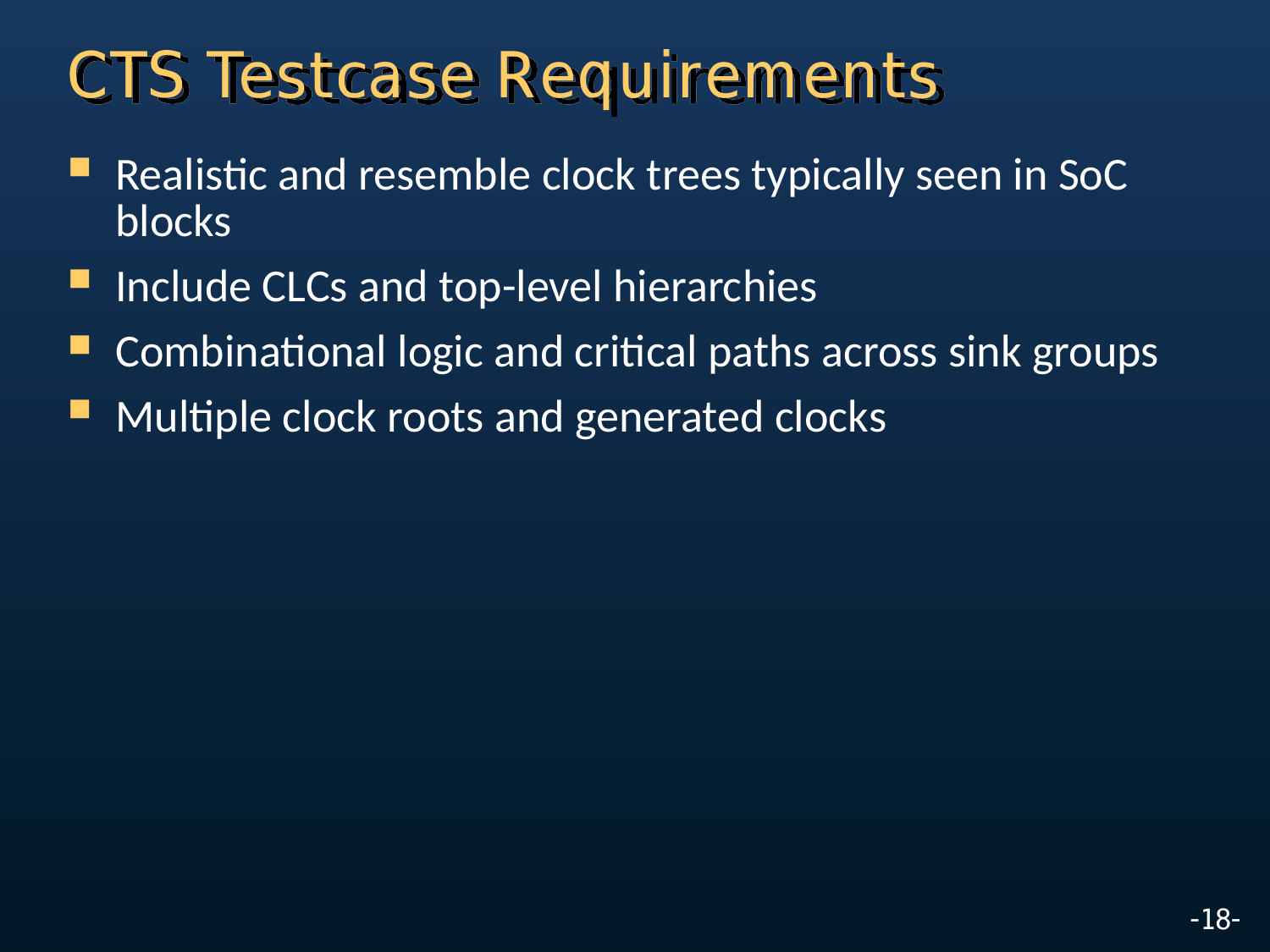

# CTS Testcase Requirements
Realistic and resemble clock trees typically seen in SoC blocks
Include CLCs and top-level hierarchies
Combinational logic and critical paths across sink groups
Multiple clock roots and generated clocks